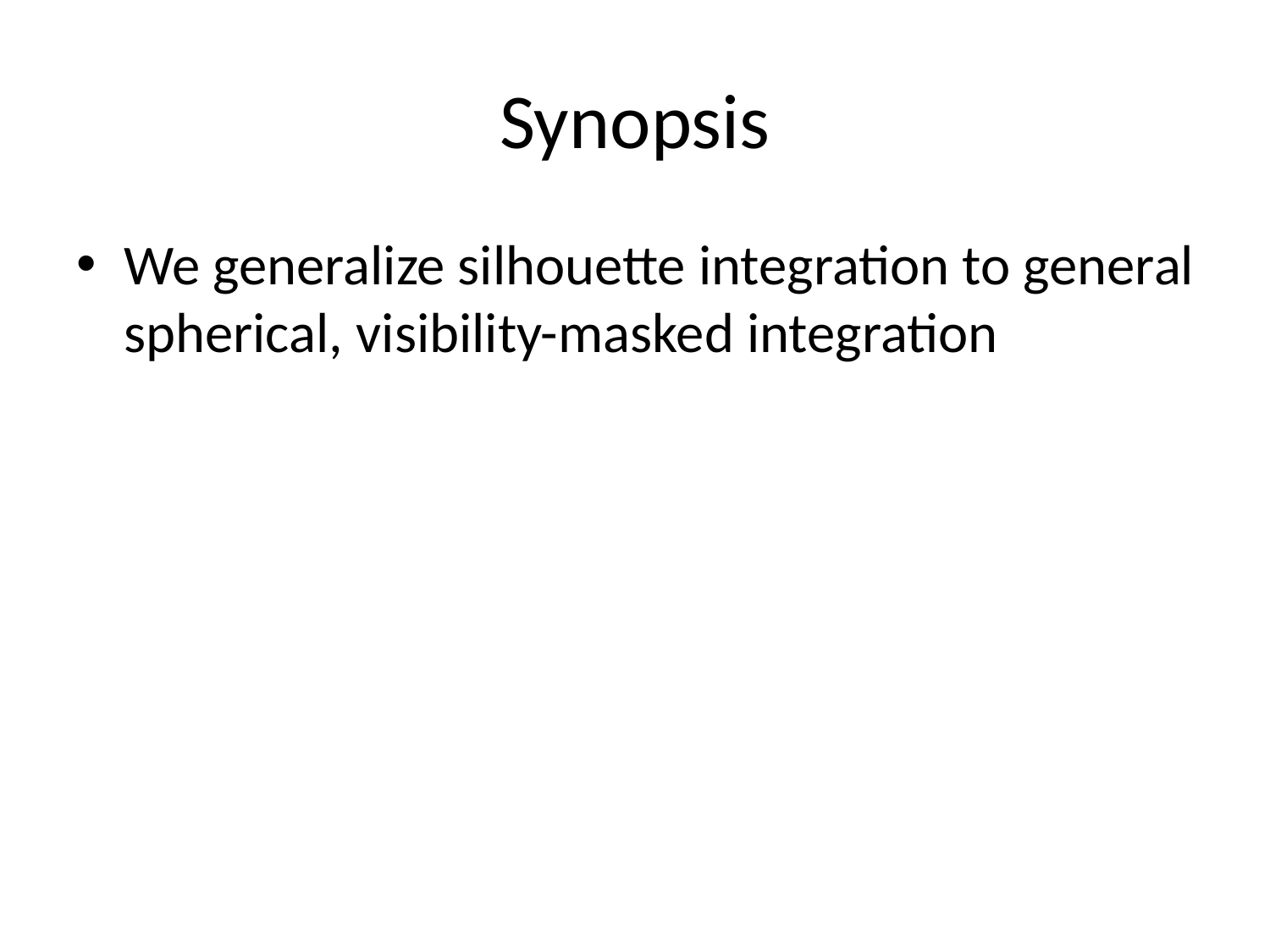

# Synopsis
We generalize silhouette integration to general spherical, visibility-masked integration